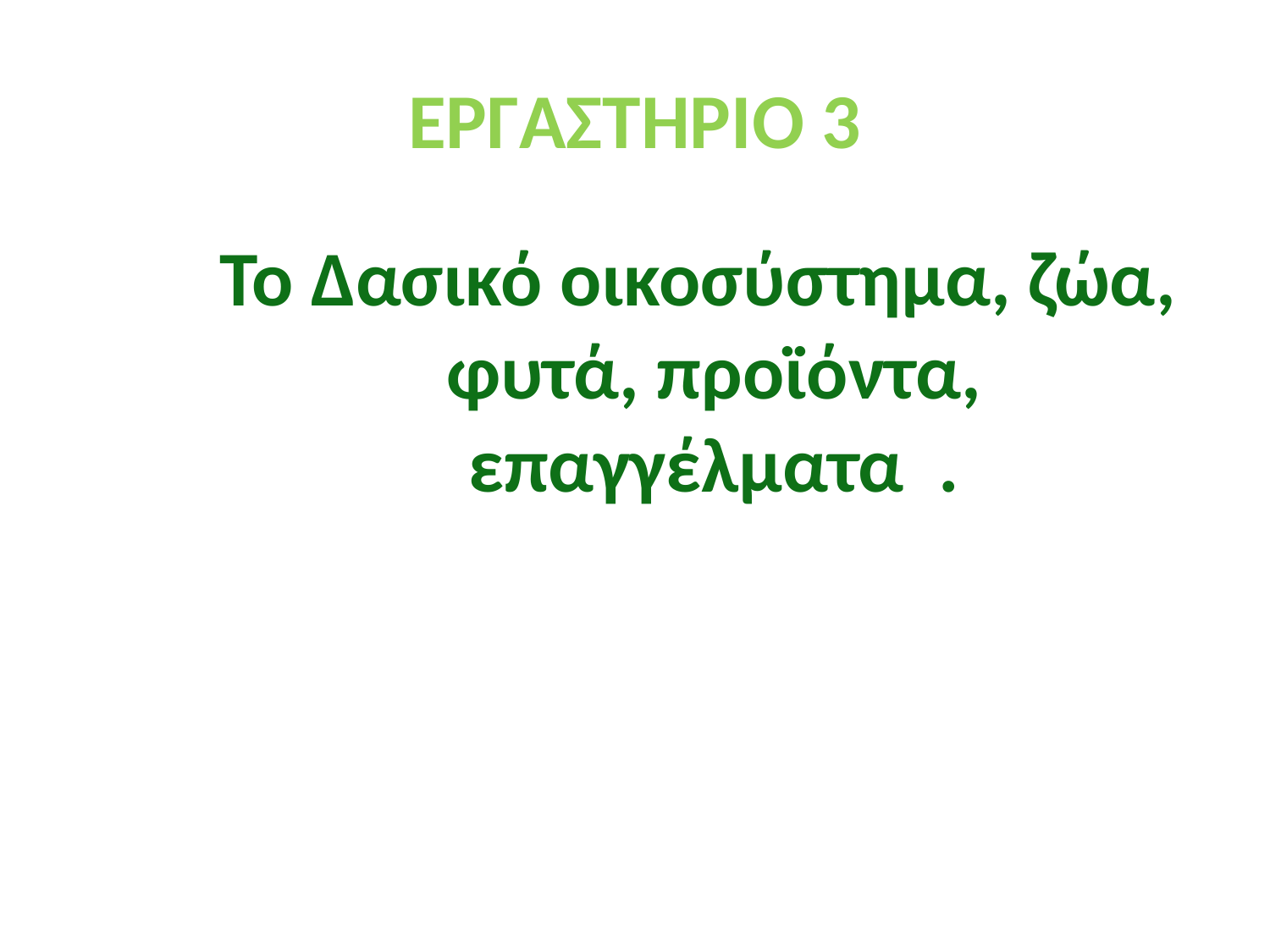

# ΕΡΓΑΣΤΗΡΙΟ 3
Το Δασικό οικοσύστημα, ζώα, φυτά, προϊόντα, επαγγέλματα  .